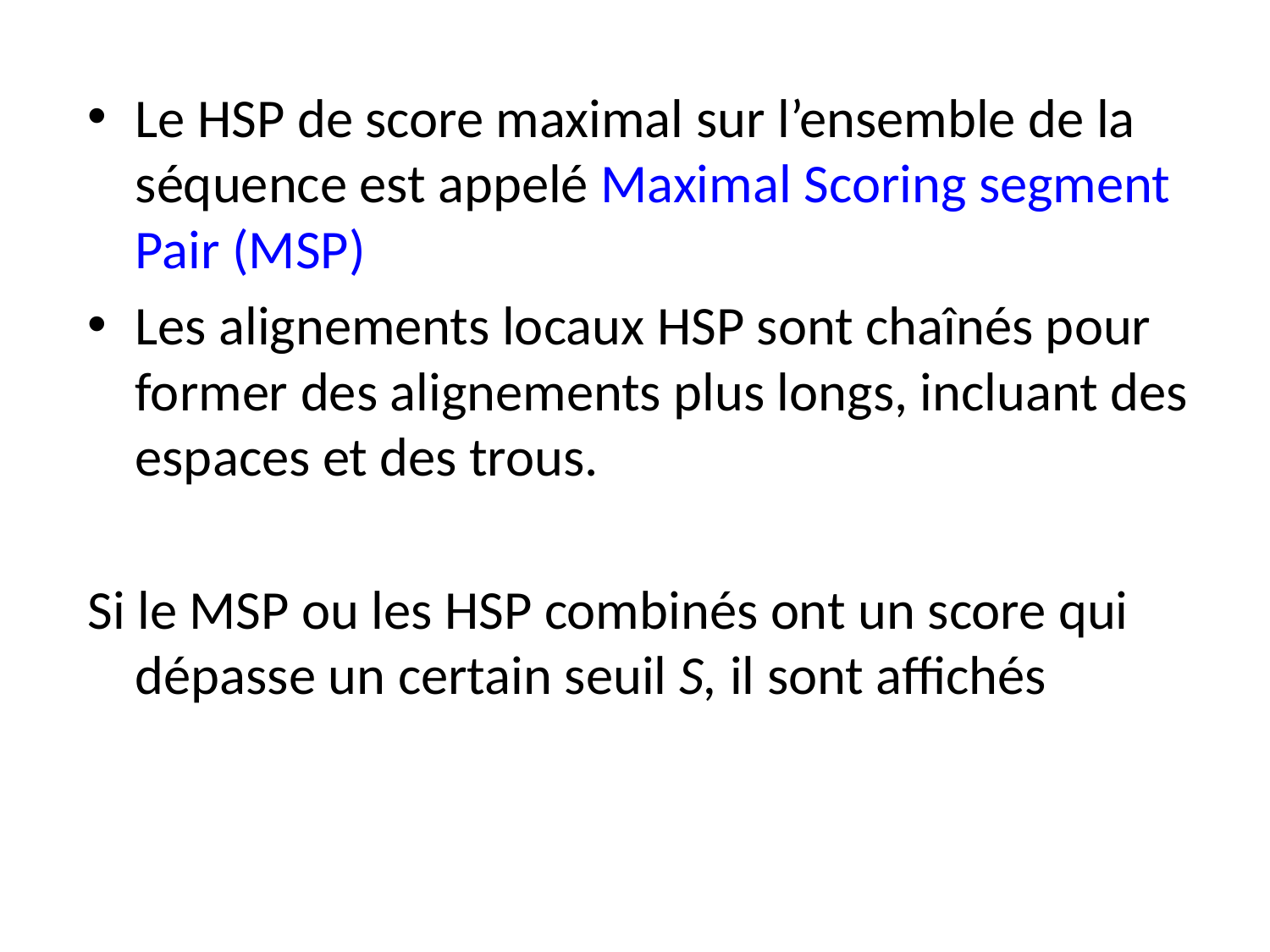

Le HSP de score maximal sur l’ensemble de la séquence est appelé Maximal Scoring segment Pair (MSP)
Les alignements locaux HSP sont chaînés pour former des alignements plus longs, incluant des espaces et des trous.

Si le MSP ou les HSP combinés ont un score qui dépasse un certain seuil S, il sont affichés